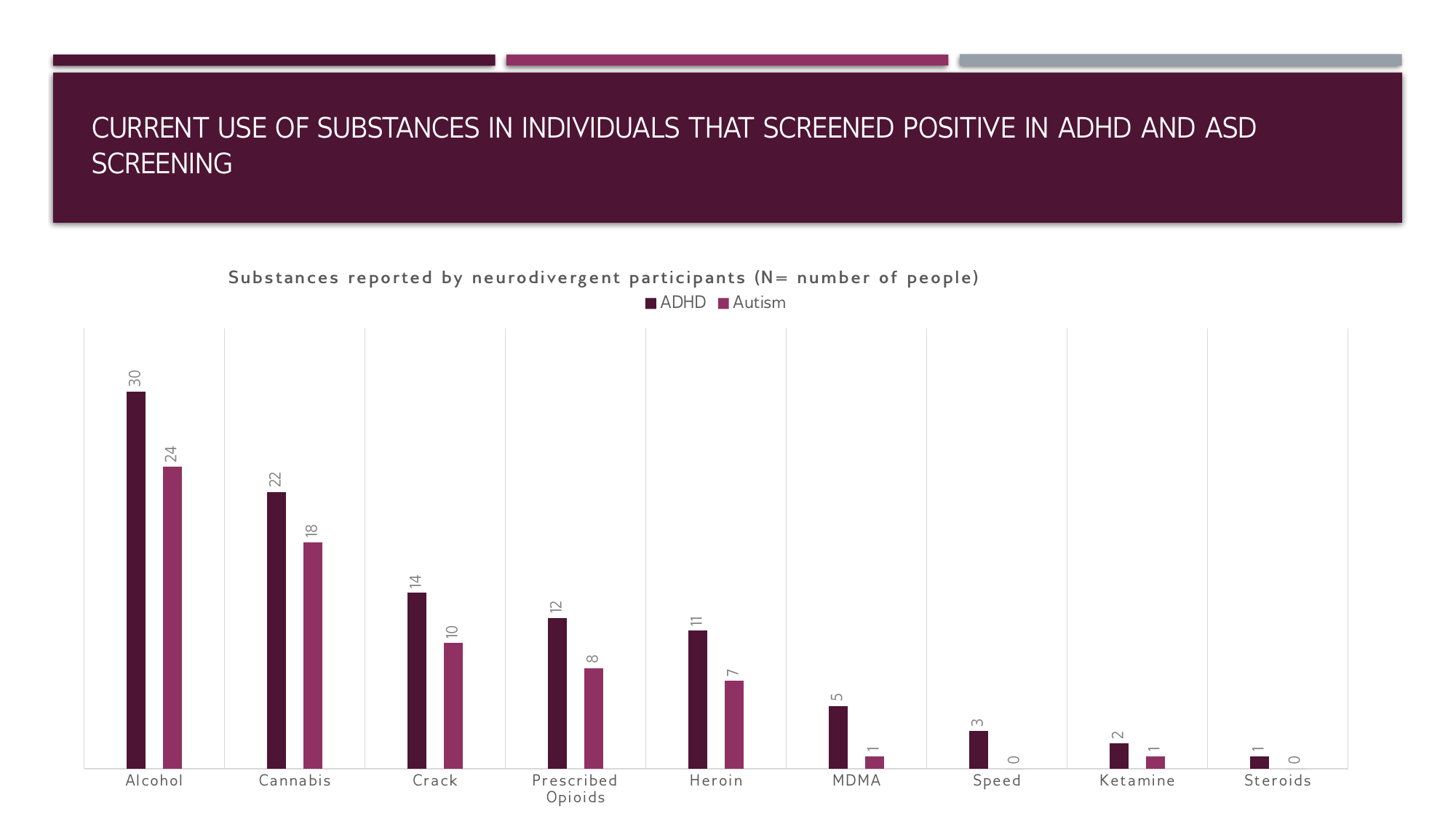

# Current use of substances in individuals that screened positive in ADHD and ASD screening

### Chart: Substances reported by neurodivergent participants (N= number of people)

| Category | ADHD | Autism |
|---|---|---|
| Alcohol | 30.0 | 24.0 |
| Cannabis | 22.0 | 18.0 |
| Crack | 14.0 | 10.0 |
| Prescribed Opioids | 12.0 | 8.0 |
| Heroin | 11.0 | 7.0 |
| MDMA | 5.0 | 1.0 |
| Speed | 3.0 | 0.0 |
| Ketamine | 2.0 | 1.0 |
| Steroids | 1.0 | 0.0 |